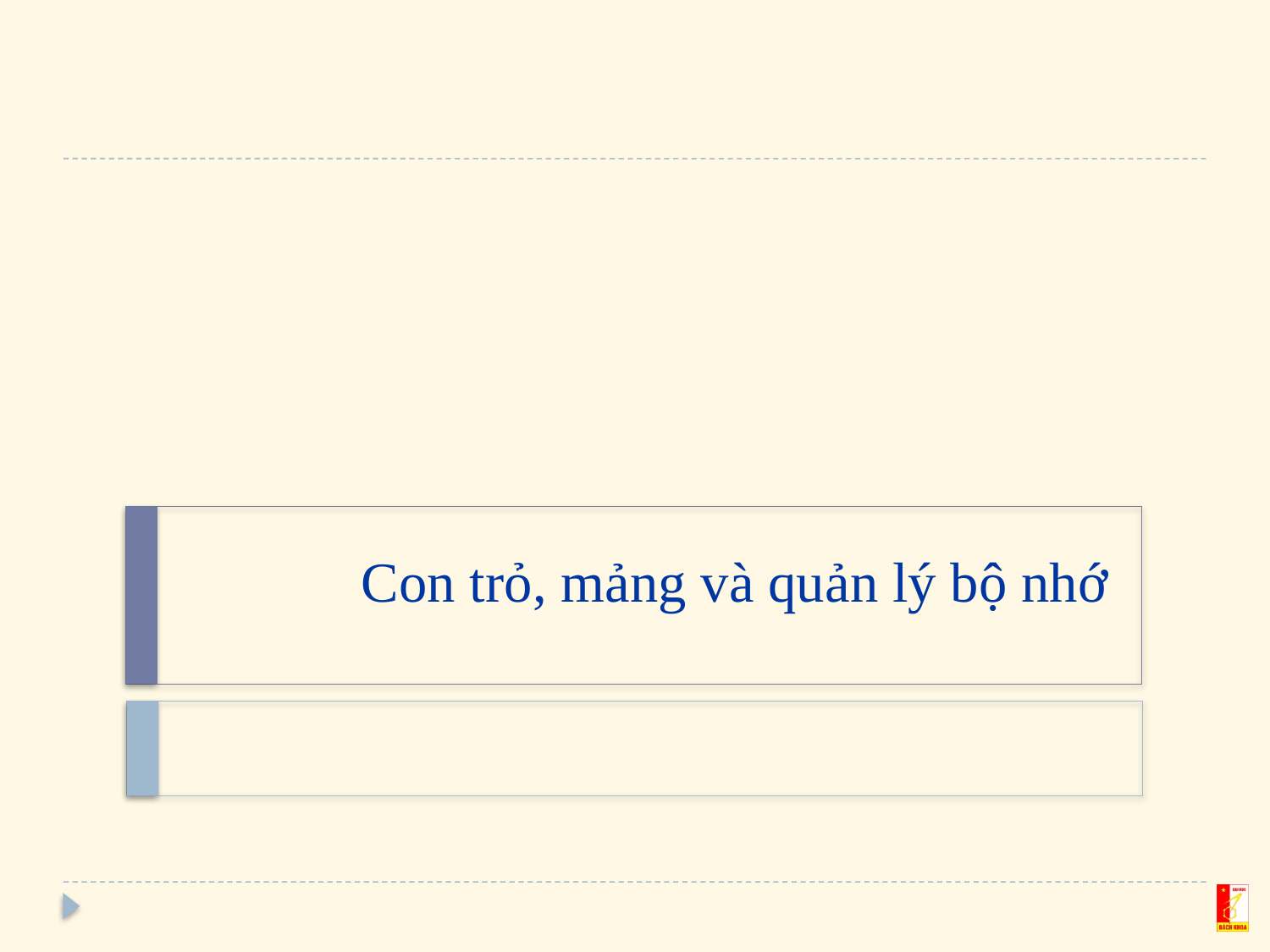

# Con trỏ, mảng và quản lý bộ nhớ